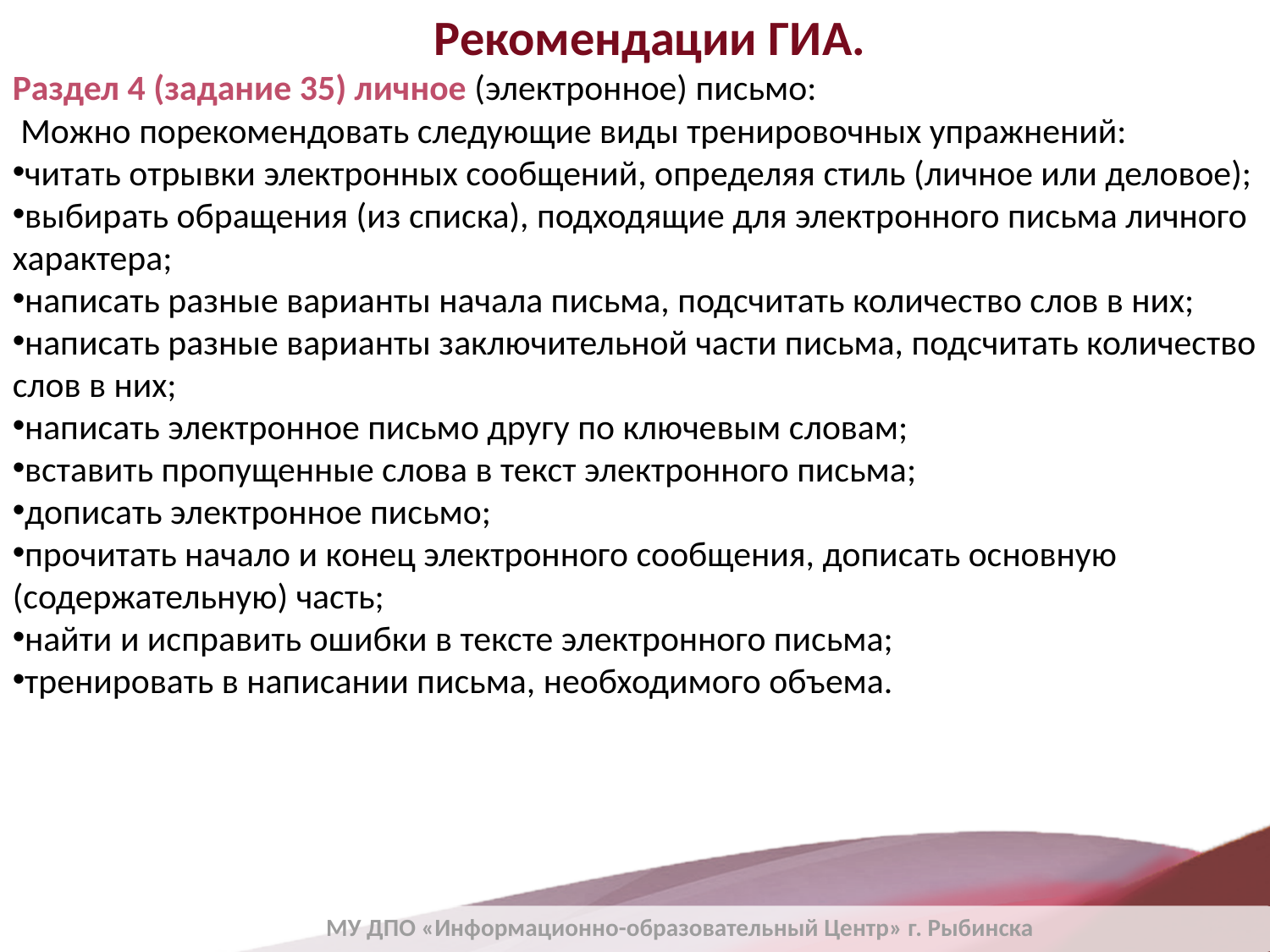

Рекомендации ГИА.
Раздел 4 (задание 35) личное (электронное) письмо:
 Можно порекомендовать следующие виды тренировочных упражнений:
читать отрывки электронных сообщений, определяя стиль (личное или деловое);
выбирать обращения (из списка), подходящие для электронного письма личного характера;
написать разные варианты начала письма, подсчитать количество слов в них;
написать разные варианты заключительной части письма, подсчитать количество слов в них;
написать электронное письмо другу по ключевым словам;
вставить пропущенные слова в текст электронного письма;
дописать электронное письмо;
прочитать начало и конец электронного сообщения, дописать основную (содержательную) часть;
найти и исправить ошибки в тексте электронного письма;
тренировать в написании письма, необходимого объема.

МУ ДПО «Информационно-образовательный Центр» г. Рыбинска